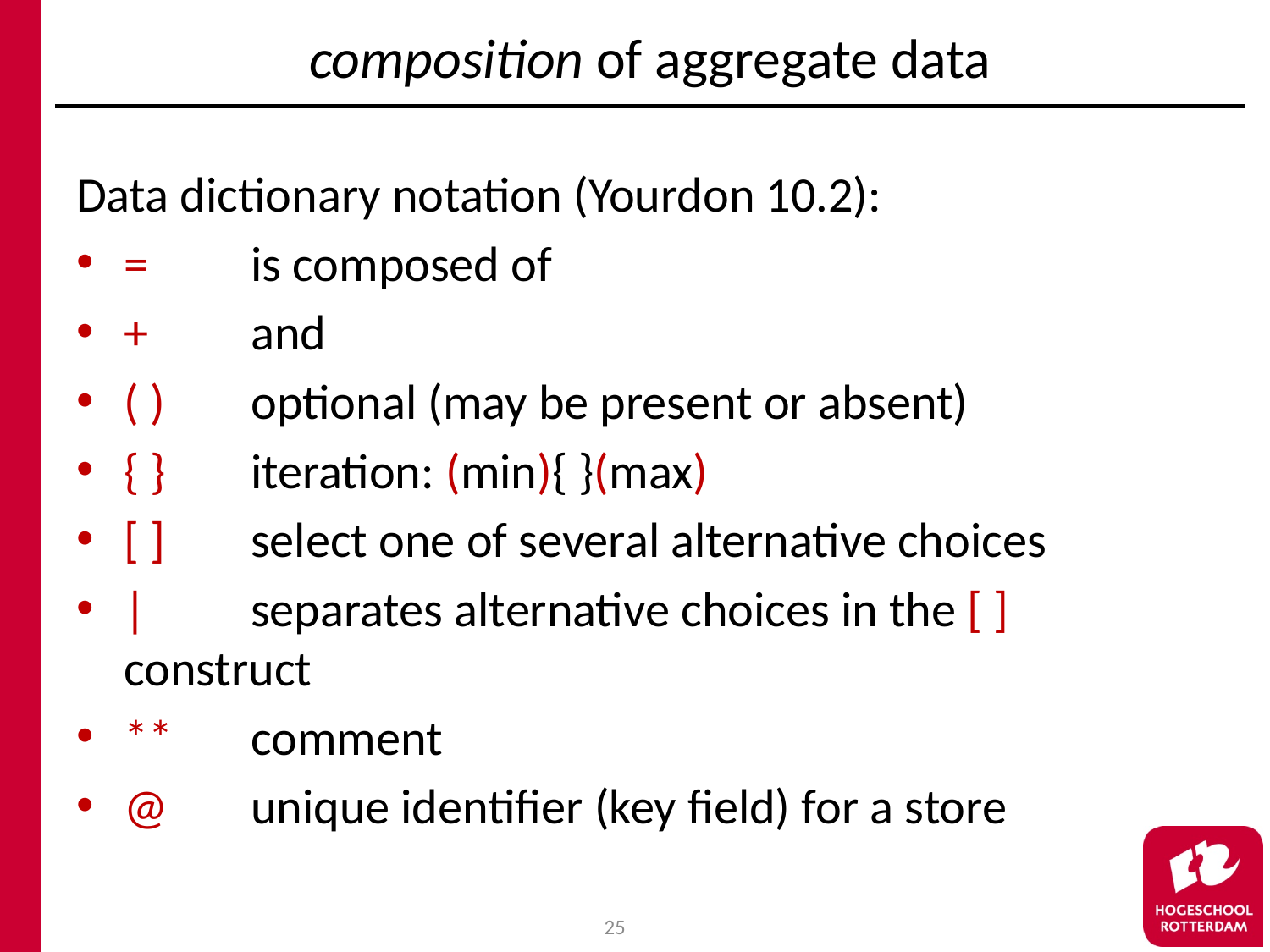

# composition of aggregate data
Data dictionary notation (Yourdon 10.2):
= 	is composed of
+ 	and
( ) 	optional (may be present or absent)
{ } 	iteration: (min){ }(max)
[ ] 	select one of several alternative choices
| 	separates alternative choices in the [ ] construct
** 	comment
@ 	unique identifier (key field) for a store
25